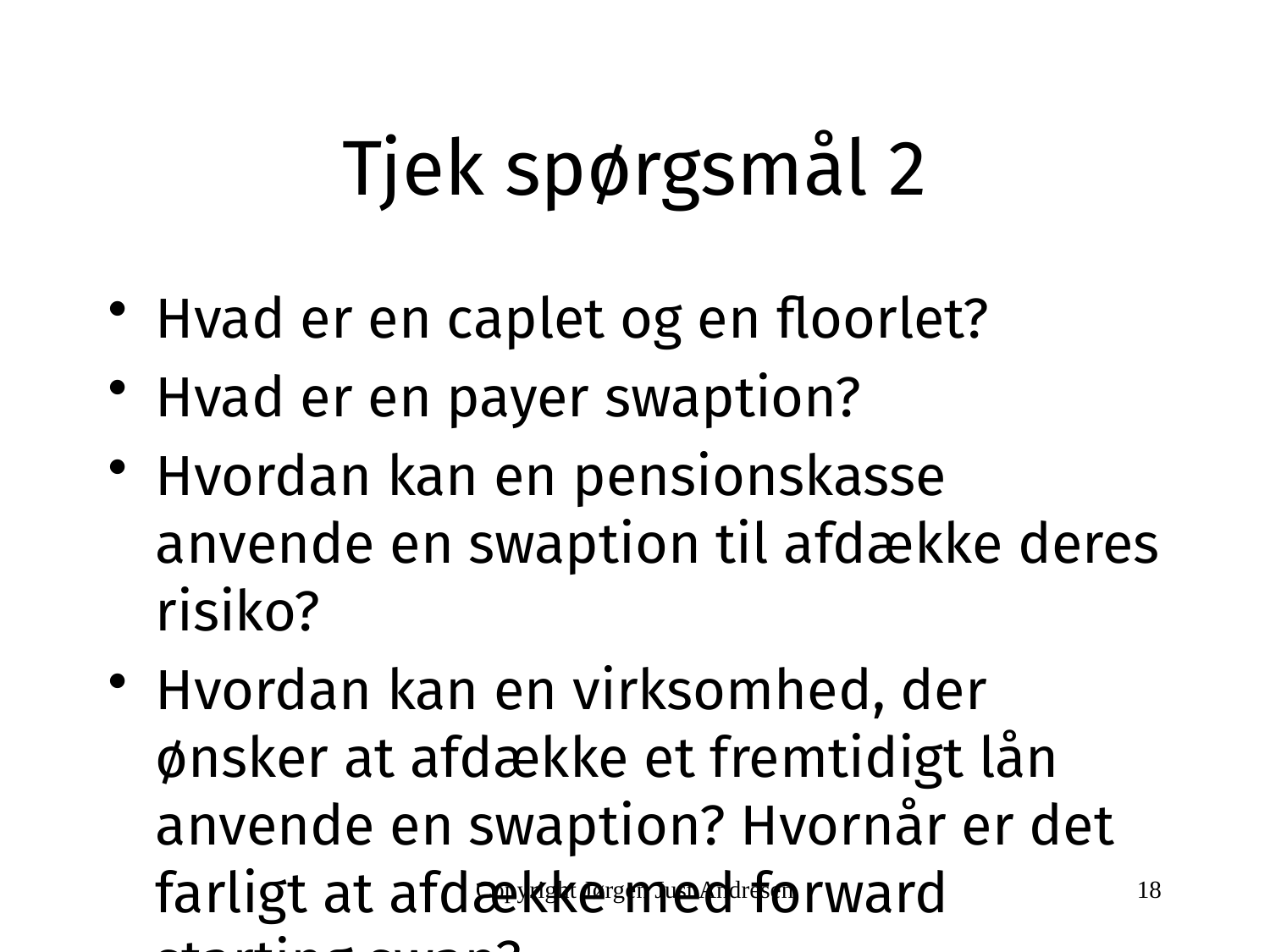

# Tjek spørgsmål 2
Hvad er en caplet og en floorlet?
Hvad er en payer swaption?
Hvordan kan en pensionskasse anvende en swaption til afdække deres risiko?
Hvordan kan en virksomhed, der ønsker at afdække et fremtidigt lån anvende en swaption? Hvornår er det farligt at afdække med forward starting swap?

Copyright Jørgen Just Andresen
18